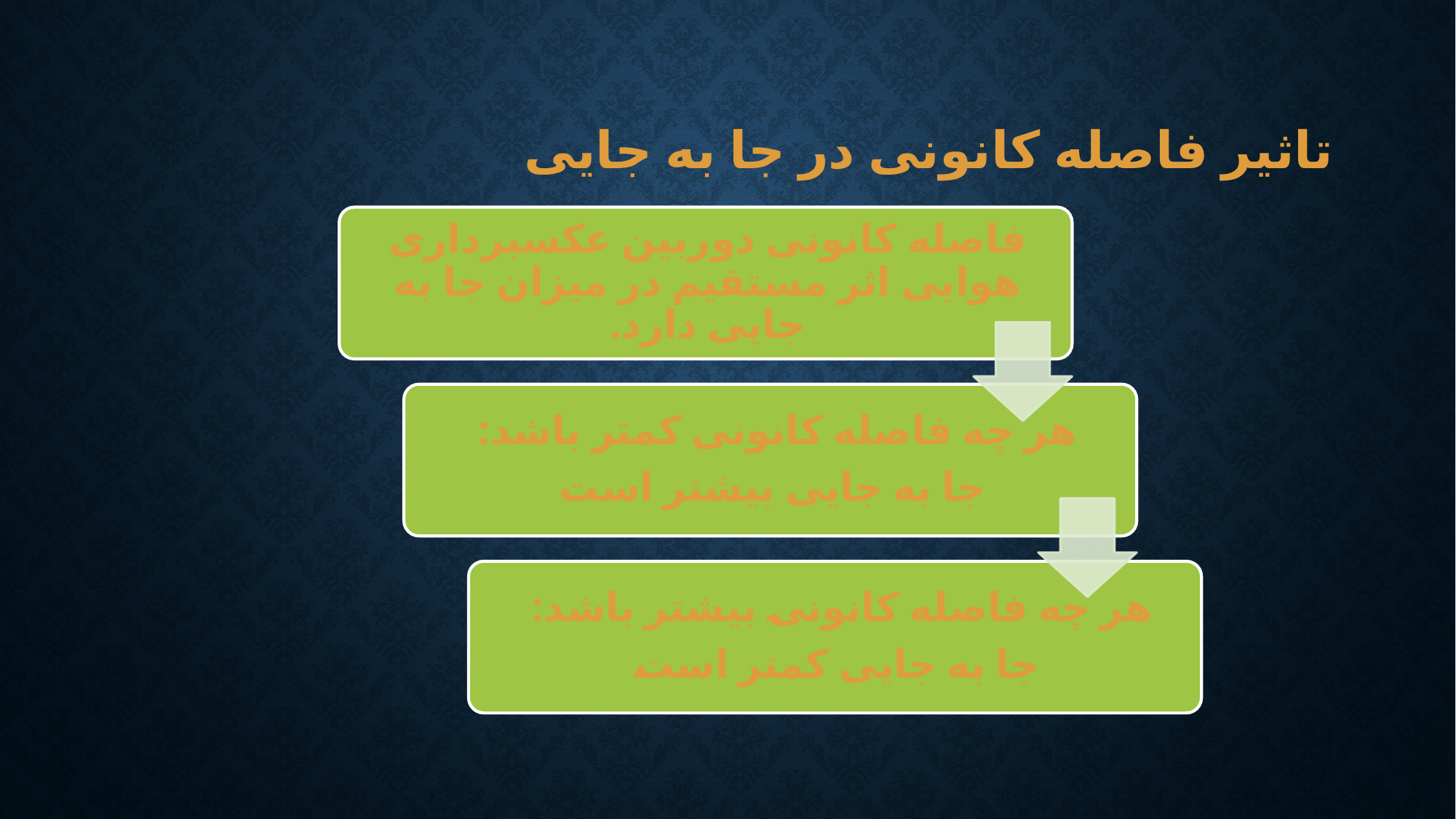

# تاثیر فاصله کانونی در جا به جایی
فاصله کانونی دوربین عکسبرداری هوایی اثر مستقیم در میزان جا به جایی دارد.
هر چه فاصله کانونی کمتر باشد:
جا به جایی بیشتر است
هر چه فاصله کانونی بیشتر باشد:
جا به جایی کمتر است